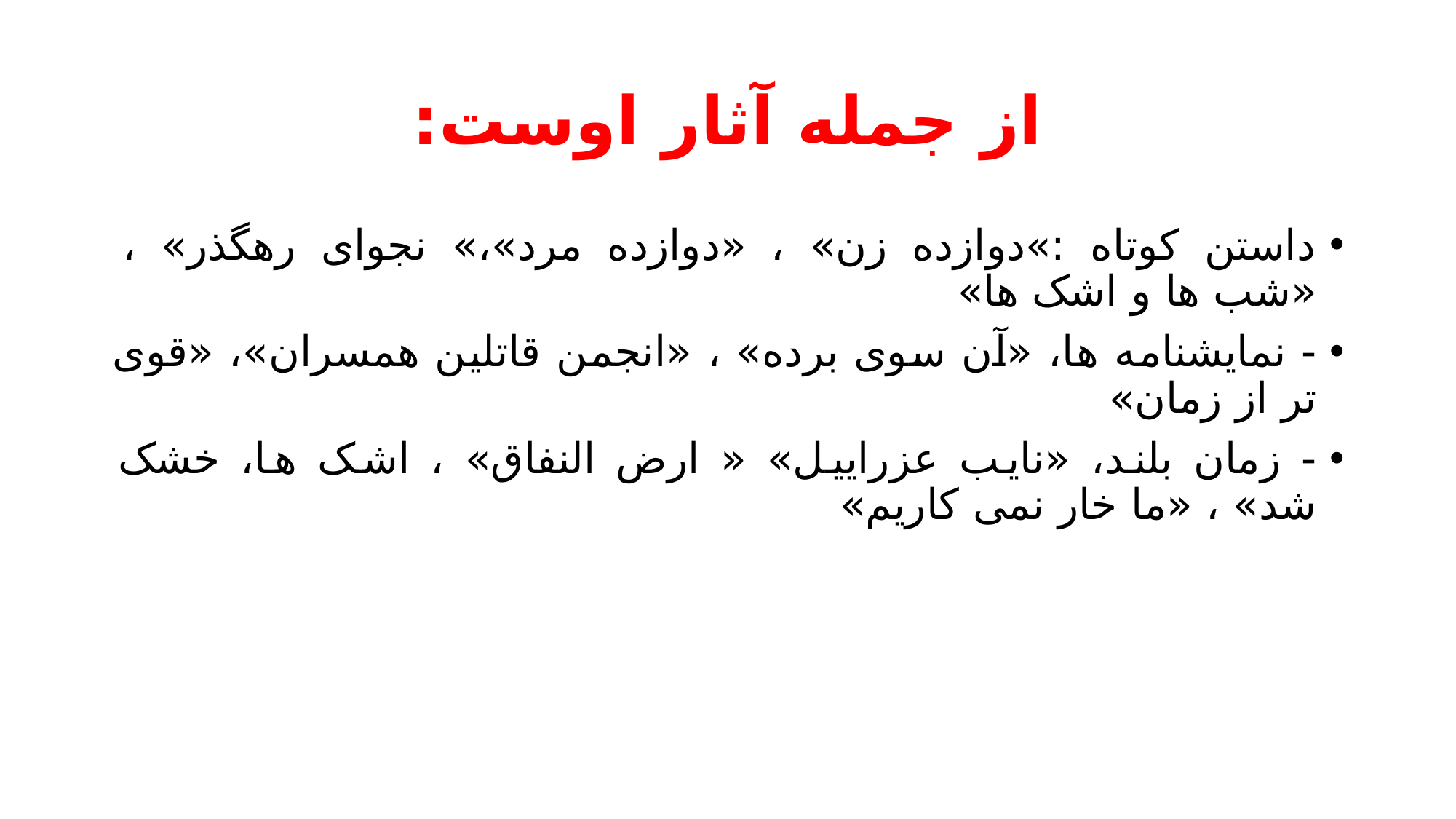

# از جمله آثار اوست:
داستن کوتاه :»دوازده زن» ، «دوازده مرد»،» نجوای رهگذر» ، «شب ها و اشک ها»
- نمایشنامه ها، «آن سوی برده» ، «انجمن قاتلین همسران»، «قوی تر از زمان»
- زمان بلند، «نایب عزراییل» « ارض النفاق» ، اشک ها، خشک شد» ، «ما خار نمی کاریم»